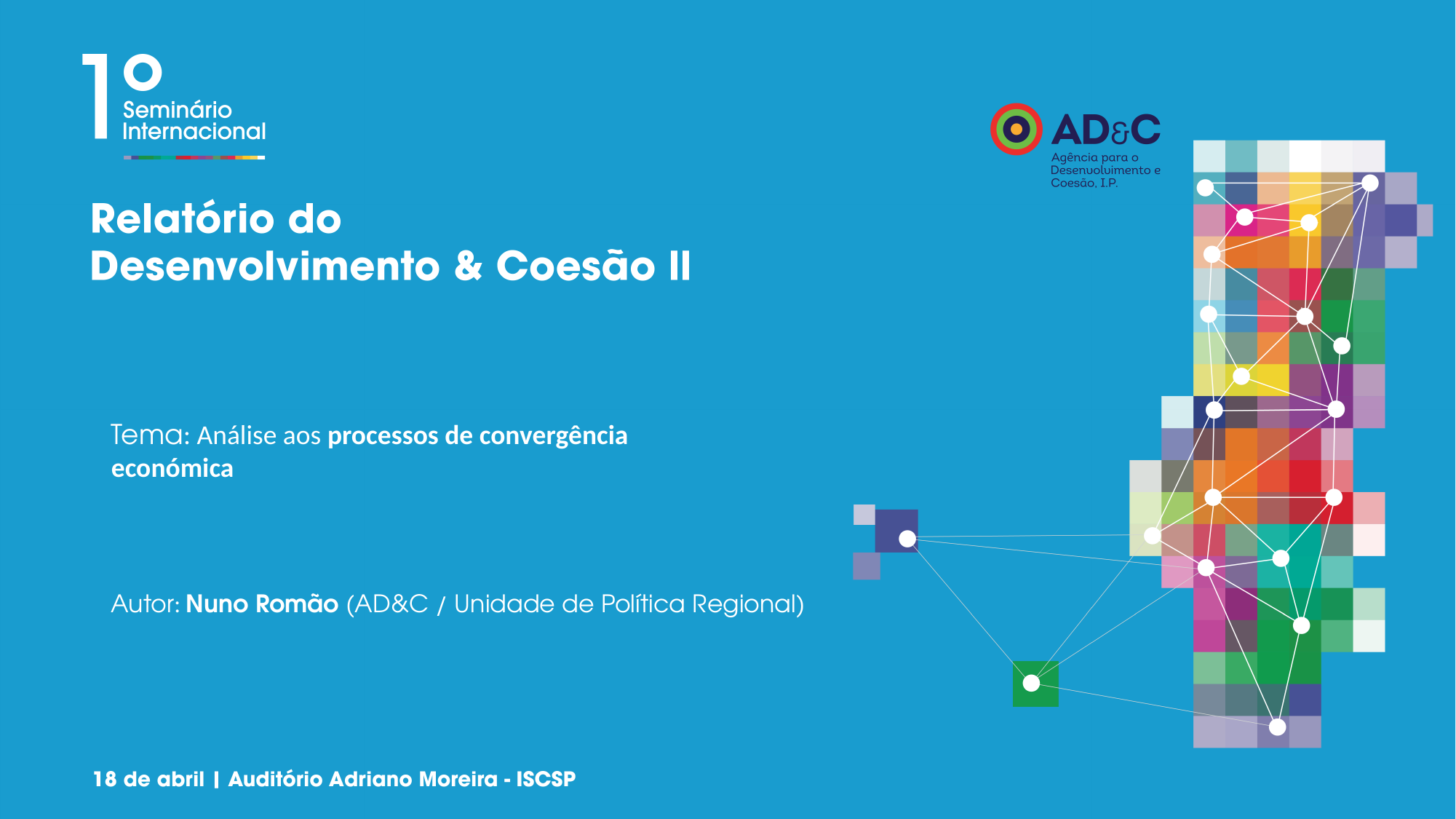

Tema: Análise aos processos de convergência económica
Autor: Nuno Romão (AD&C / Unidade de Política Regional)